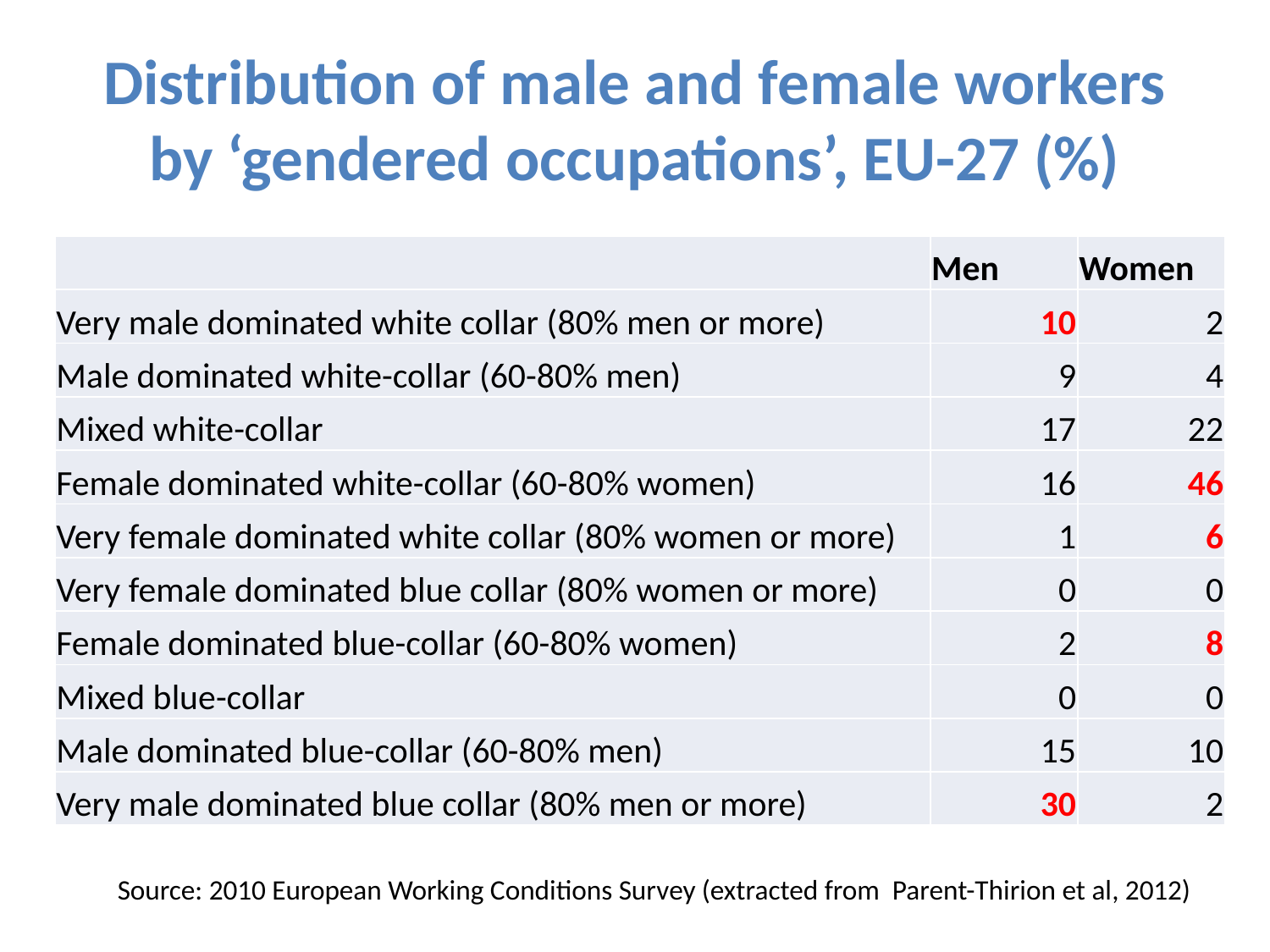

# Distribution of male and female workers by ‘gendered occupations’, EU-27 (%)
|  | Men | Women |
| --- | --- | --- |
| Very male dominated white collar (80% men or more) | 10 | 2 |
| Male dominated white-collar (60-80% men) | 9 | 4 |
| Mixed white-collar | 17 | 22 |
| Female dominated white-collar (60-80% women) | 16 | 46 |
| Very female dominated white collar (80% women or more) | 1 | 6 |
| Very female dominated blue collar (80% women or more) | 0 | 0 |
| Female dominated blue-collar (60-80% women) | 2 | 8 |
| Mixed blue-collar | 0 | 0 |
| Male dominated blue-collar (60-80% men) | 15 | 10 |
| Very male dominated blue collar (80% men or more) | 30 | 2 |
Source: 2010 European Working Conditions Survey (extracted from  Parent-Thirion et al, 2012)